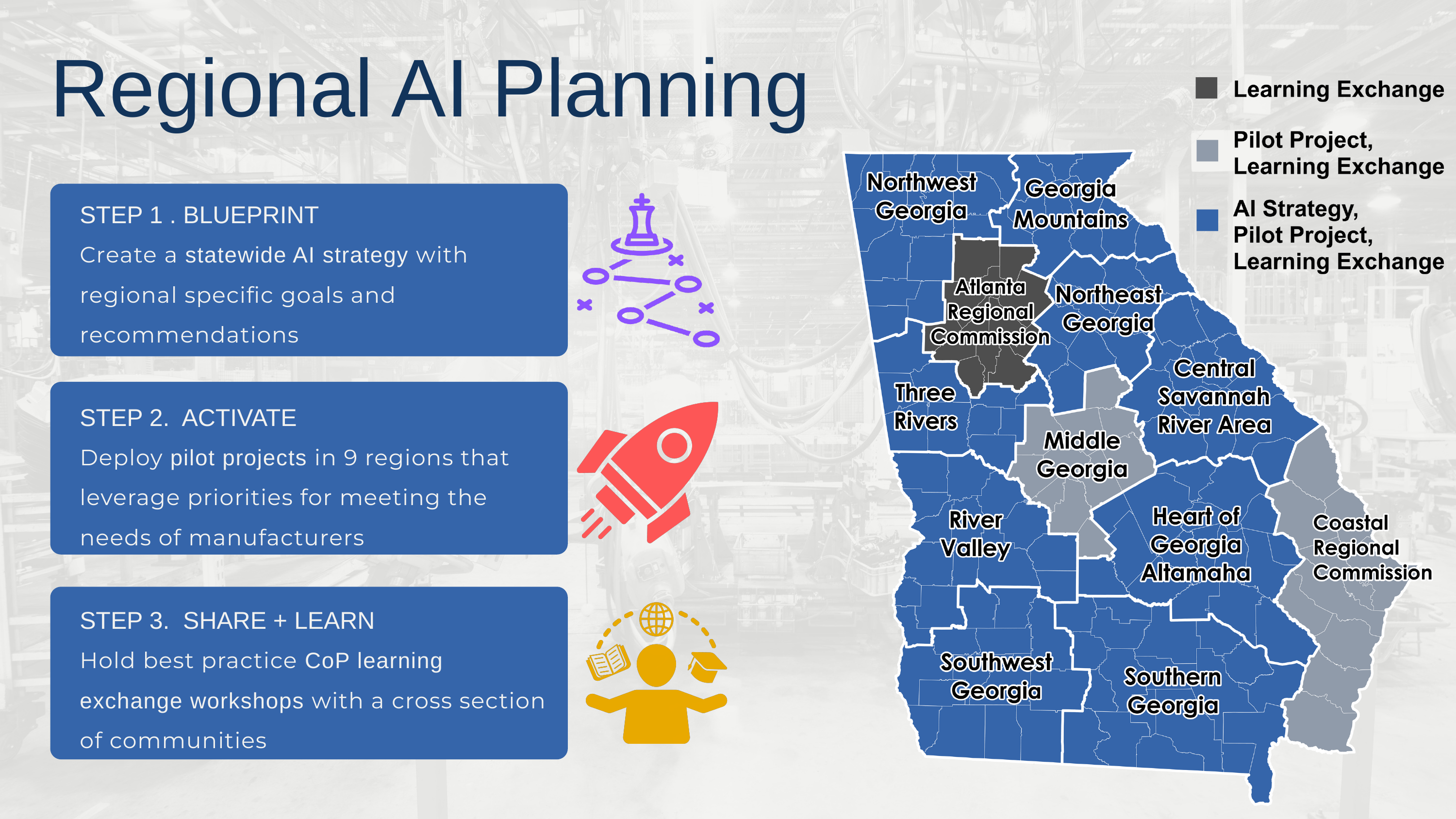

Regional AI Planning

STEP 1 . BLUEPRINT
Create a statewide AI strategy with regional specific goals and recommendations

STEP 2.  ACTIVATE

Deploy pilot projects in 9 regions that leverage priorities for meeting the needs of manufacturers

STEP 3.  SHARE + LEARN

Hold best practice CoP learning exchange workshops with a cross section of communities